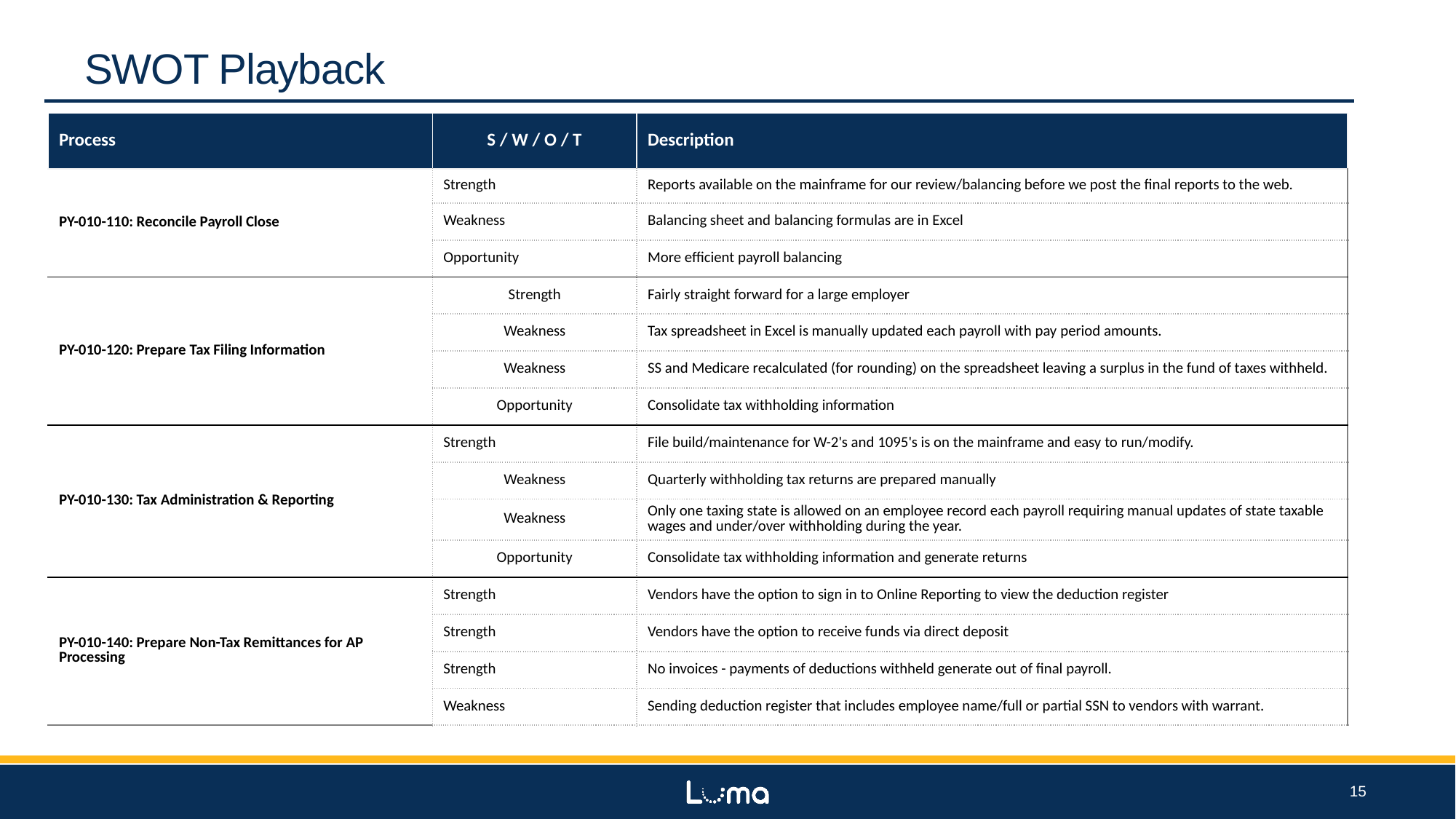

SWOT Playback
| Process | S / W / O / T | Description |
| --- | --- | --- |
| PY-010-110: Reconcile Payroll Close | Strength | Reports available on the mainframe for our review/balancing before we post the final reports to the web. |
|  | Weakness | Balancing sheet and balancing formulas are in Excel |
|  | Opportunity | More efficient payroll balancing |
| PY-010-120: Prepare Tax Filing Information | Strength | Fairly straight forward for a large employer |
|  | Weakness | Tax spreadsheet in Excel is manually updated each payroll with pay period amounts. |
|  | Weakness | SS and Medicare recalculated (for rounding) on the spreadsheet leaving a surplus in the fund of taxes withheld. |
|  | Opportunity | Consolidate tax withholding information |
| PY-010-130: Tax Administration & Reporting | Strength | File build/maintenance for W-2's and 1095's is on the mainframe and easy to run/modify. |
|  | Weakness | Quarterly withholding tax returns are prepared manually |
|  | Weakness | Only one taxing state is allowed on an employee record each payroll requiring manual updates of state taxable wages and under/over withholding during the year. |
|  | Opportunity | Consolidate tax withholding information and generate returns |
| PY-010-140: Prepare Non-Tax Remittances for AP Processing | Strength | Vendors have the option to sign in to Online Reporting to view the deduction register |
|  | Strength | Vendors have the option to receive funds via direct deposit |
|  | Strength | No invoices - payments of deductions withheld generate out of final payroll. |
|  | Weakness | Sending deduction register that includes employee name/full or partial SSN to vendors with warrant. |
15